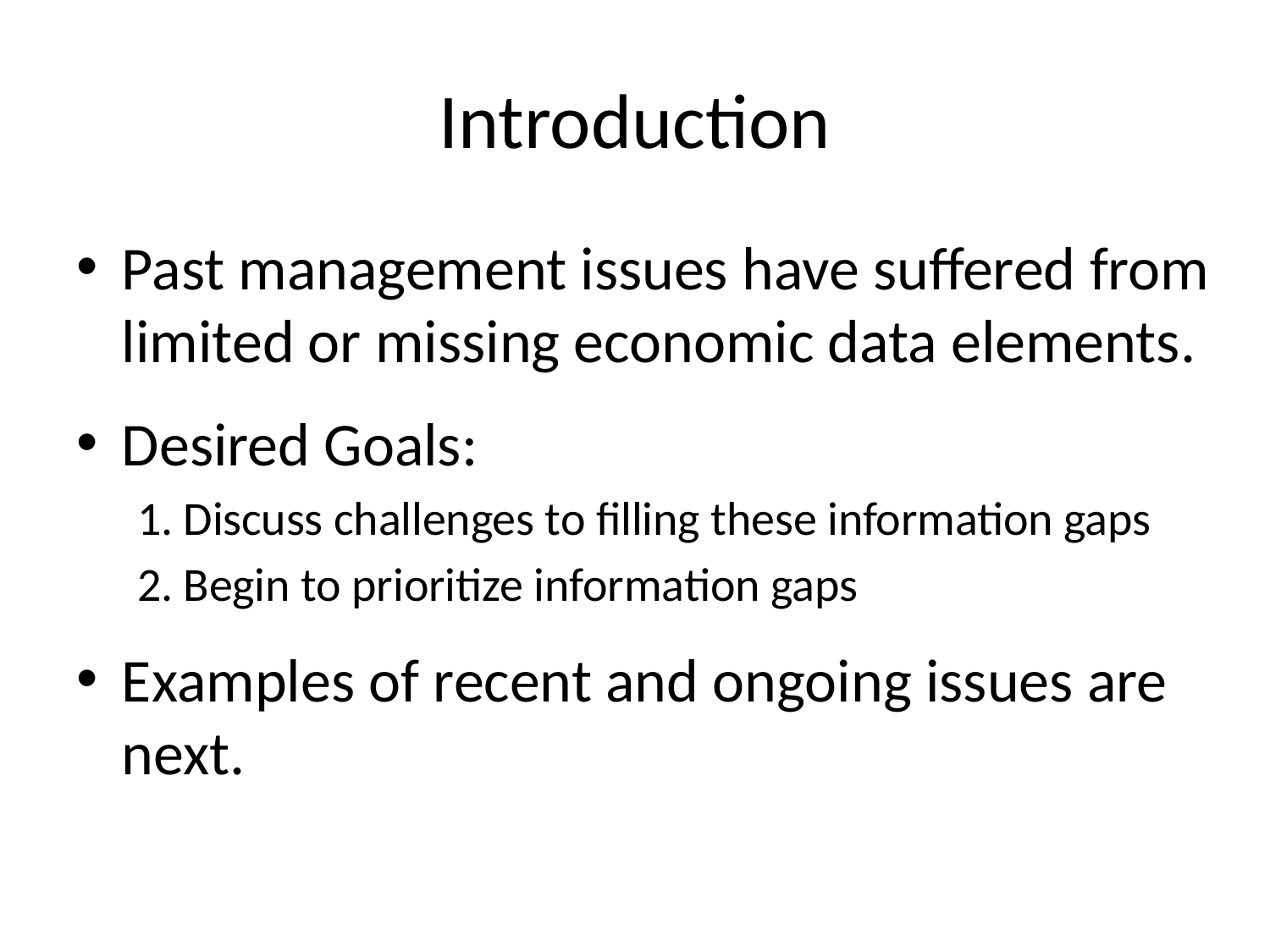

# Introduction
Past management issues have suffered from limited or missing economic data elements.
Desired Goals:
1. Discuss challenges to filling these information gaps
2. Begin to prioritize information gaps
Examples of recent and ongoing issues are next.